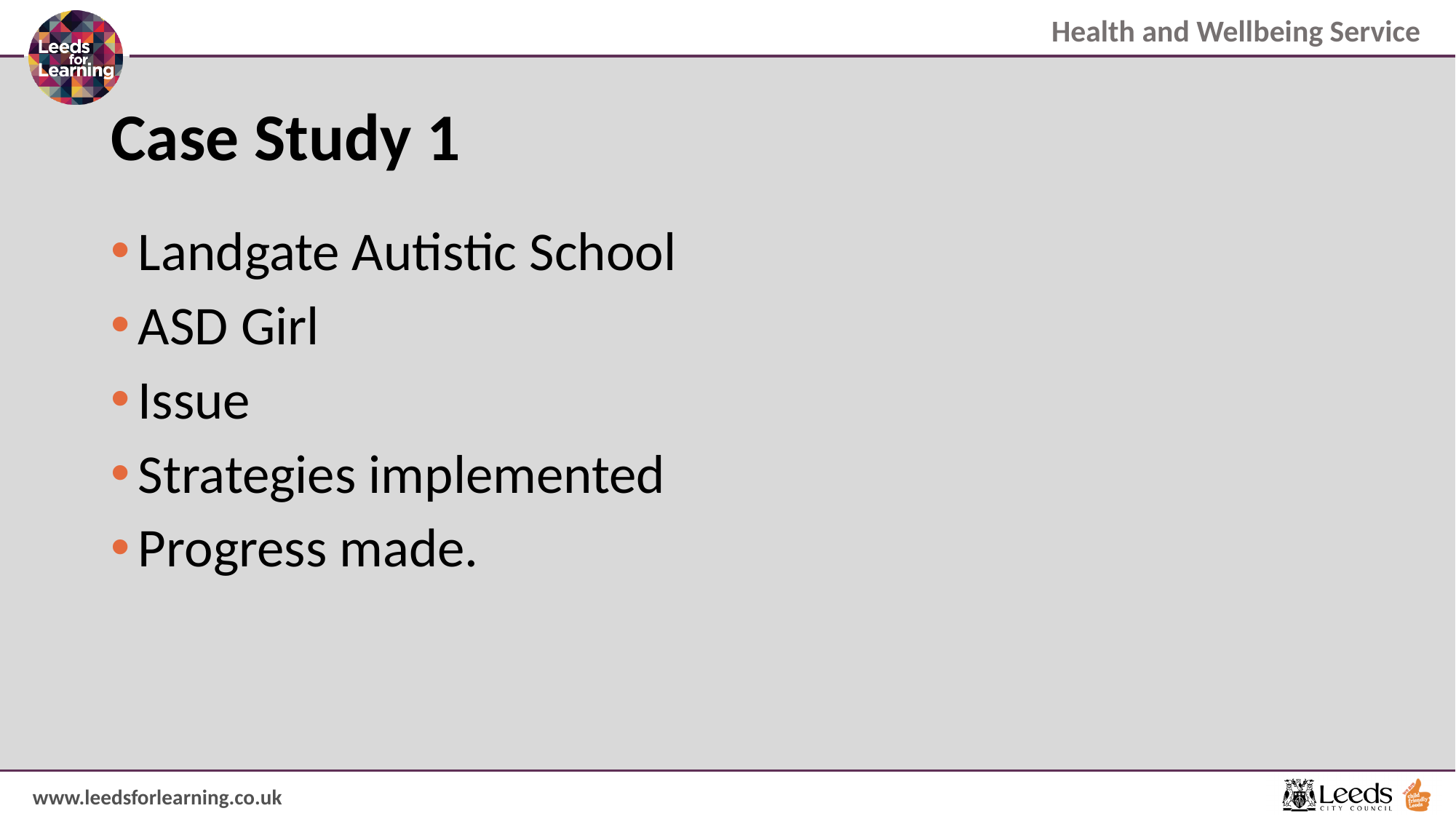

# Case Study 1
Landgate Autistic School
ASD Girl
Issue
Strategies implemented
Progress made.